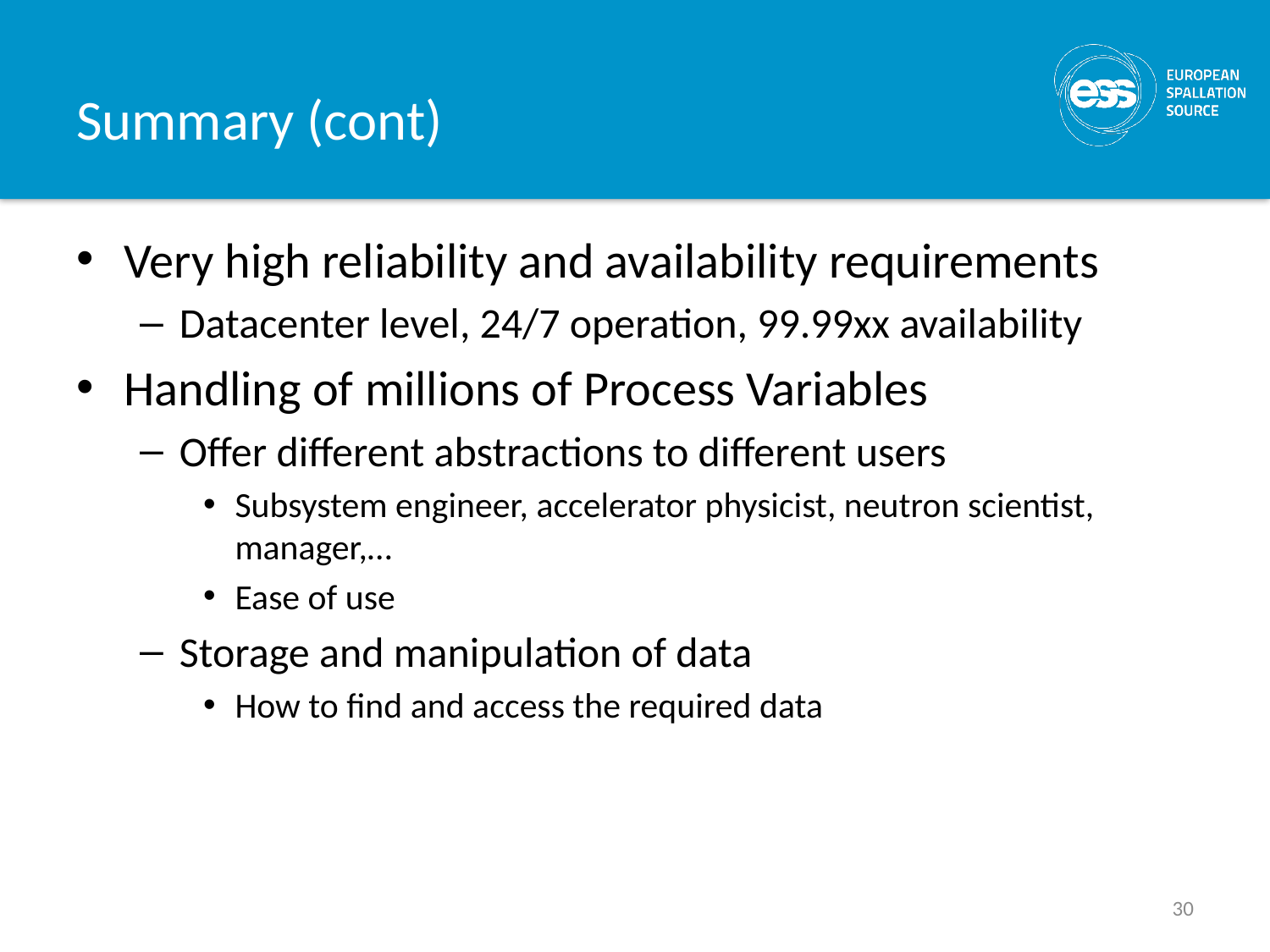

# Summary (cont)
Very high reliability and availability requirements
Datacenter level, 24/7 operation, 99.99xx availability
Handling of millions of Process Variables
Offer different abstractions to different users
Subsystem engineer, accelerator physicist, neutron scientist, manager,…
Ease of use
Storage and manipulation of data
How to find and access the required data
30